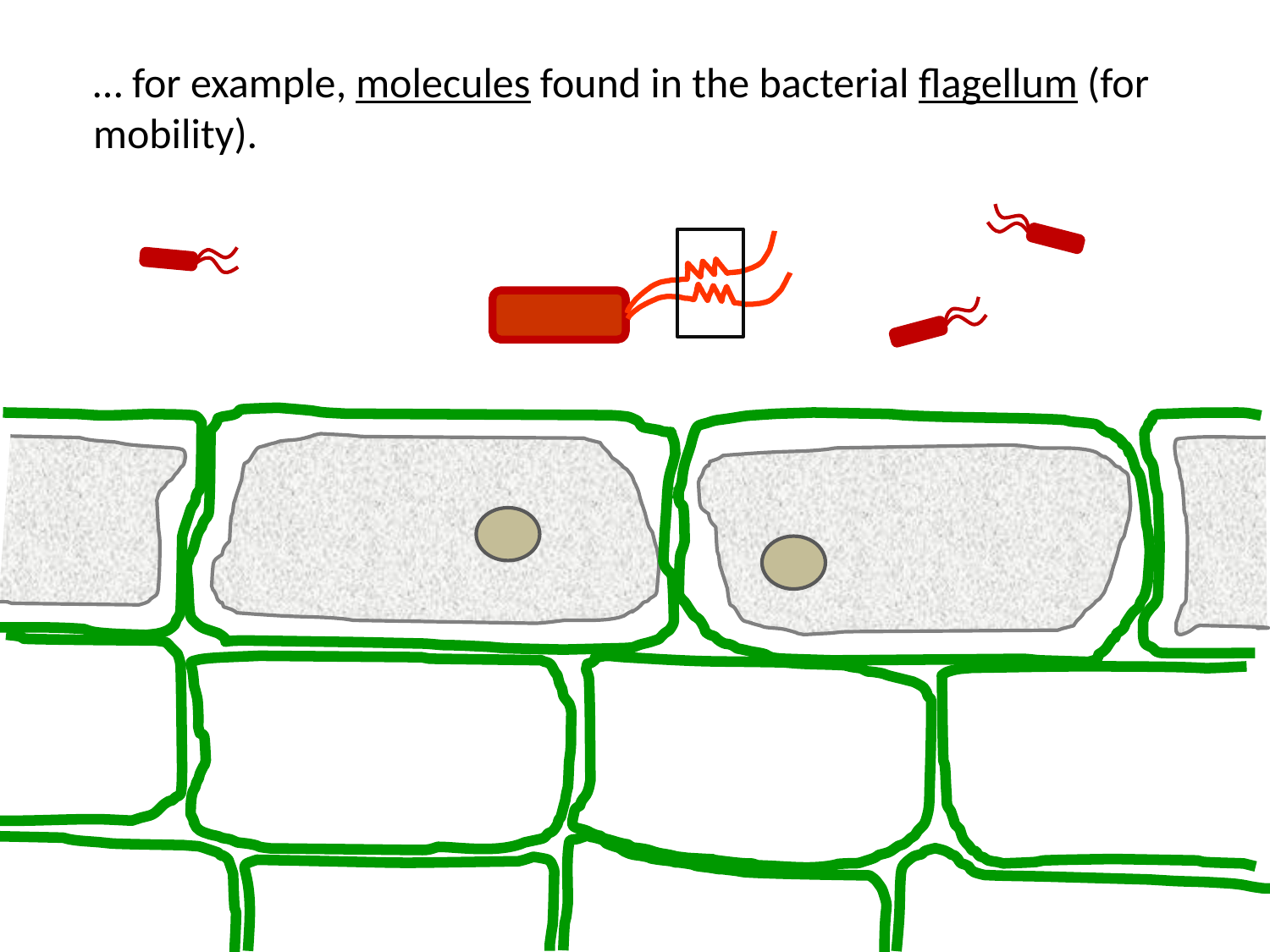

… for example, molecules found in the bacterial flagellum (for mobility).